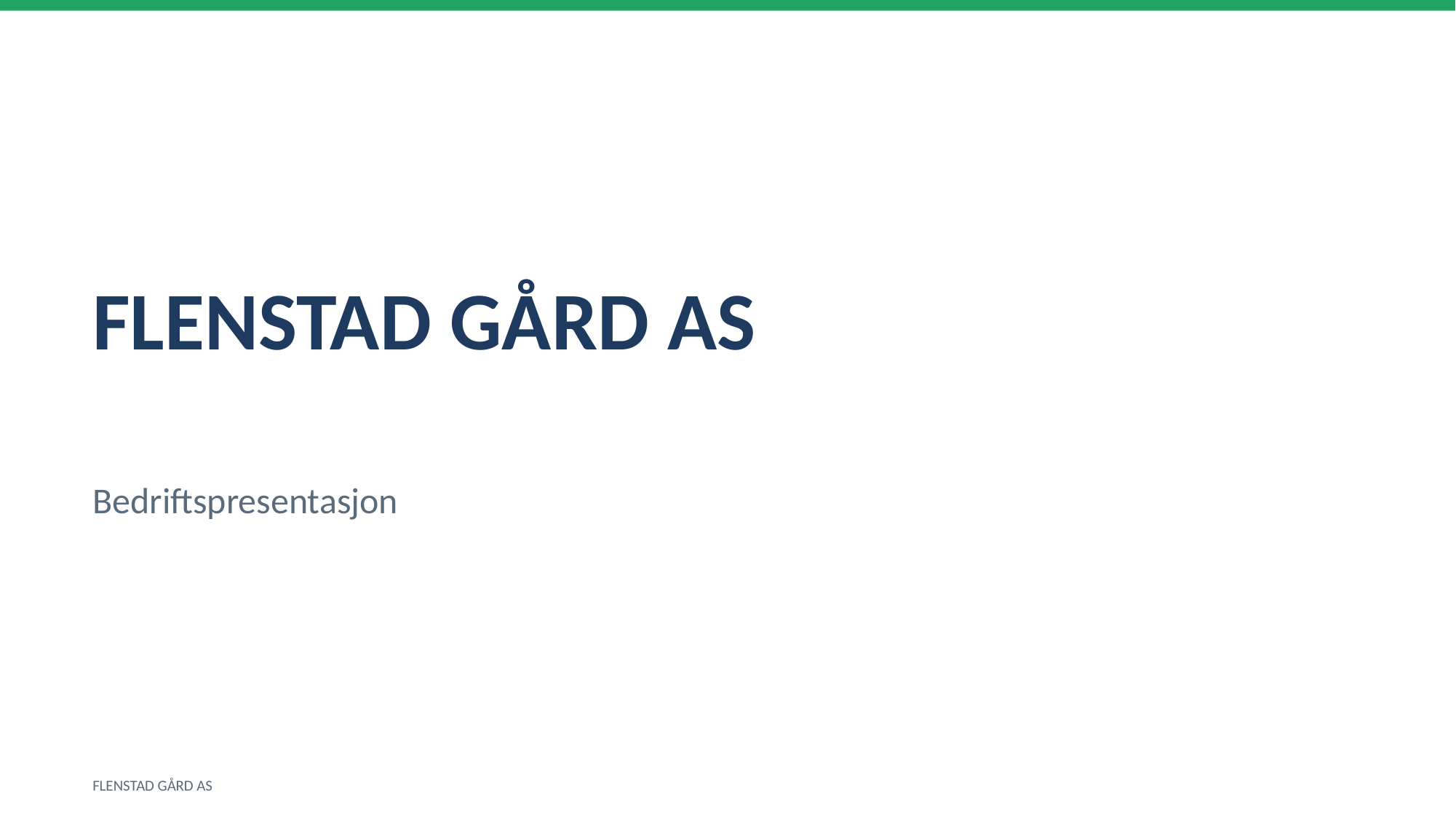

FLENSTAD GÅRD AS
Bedriftspresentasjon
FLENSTAD GÅRD AS